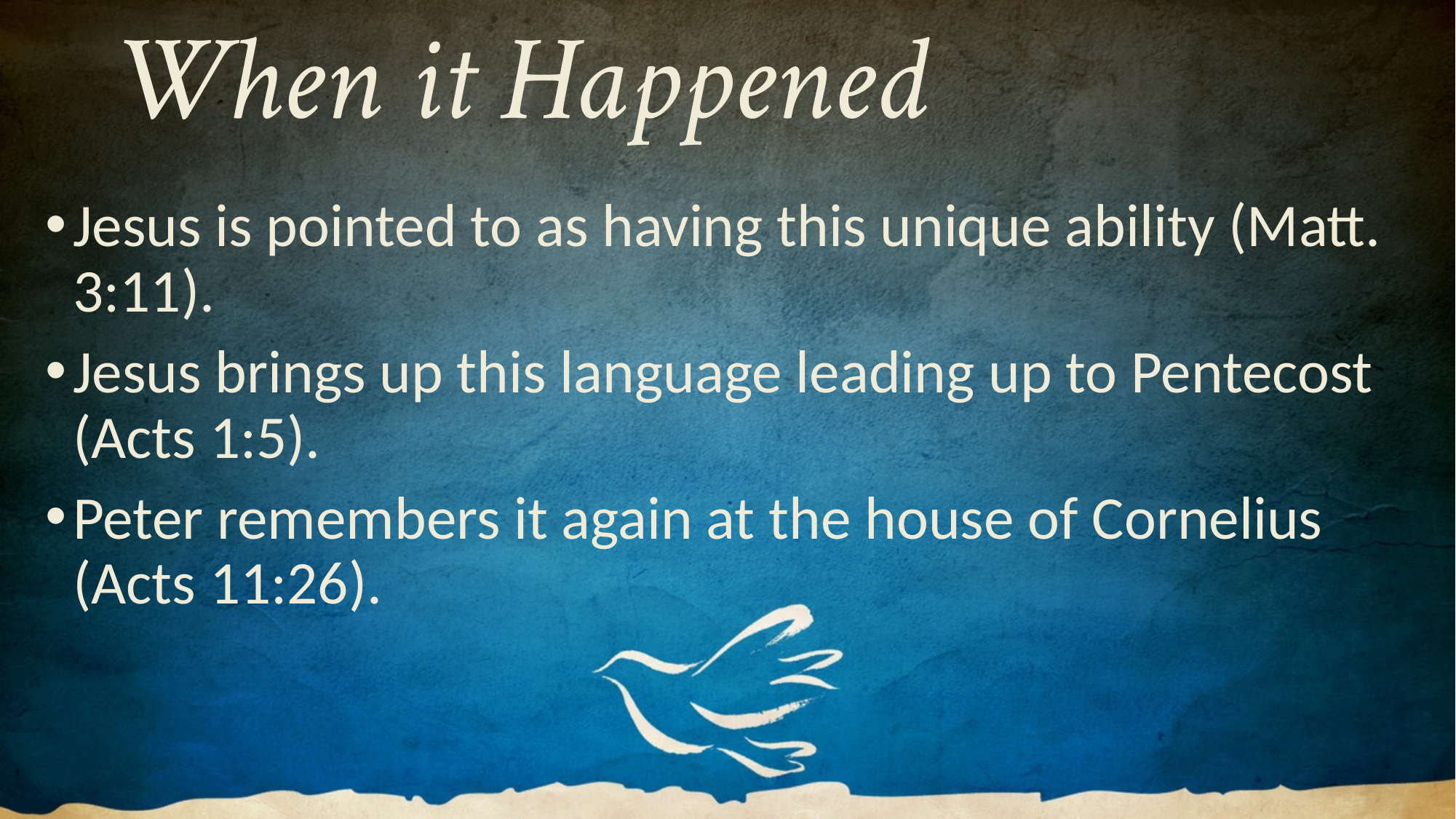

# When it Happened
Jesus is pointed to as having this unique ability (Matt. 3:11).
Jesus brings up this language leading up to Pentecost (Acts 1:5).
Peter remembers it again at the house of Cornelius (Acts 11:26).